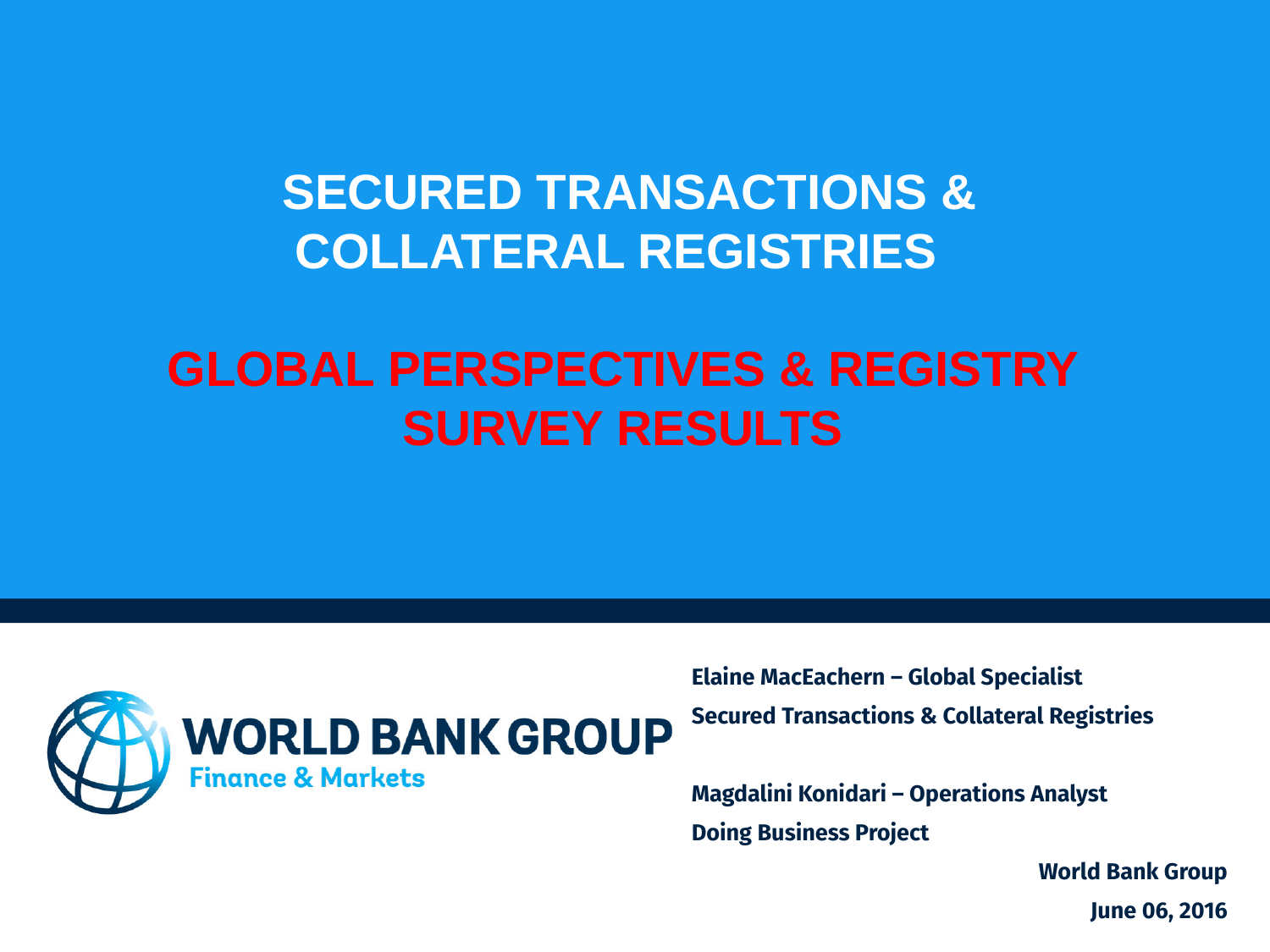

Secured Transactions & Collateral Registries

Global Perspectives & Registry Survey Results
Elaine MacEachern – Global Specialist
Secured Transactions & Collateral Registries

Magdalini Konidari – Operations Analyst
Doing Business Project
World Bank Group
June 06, 2016